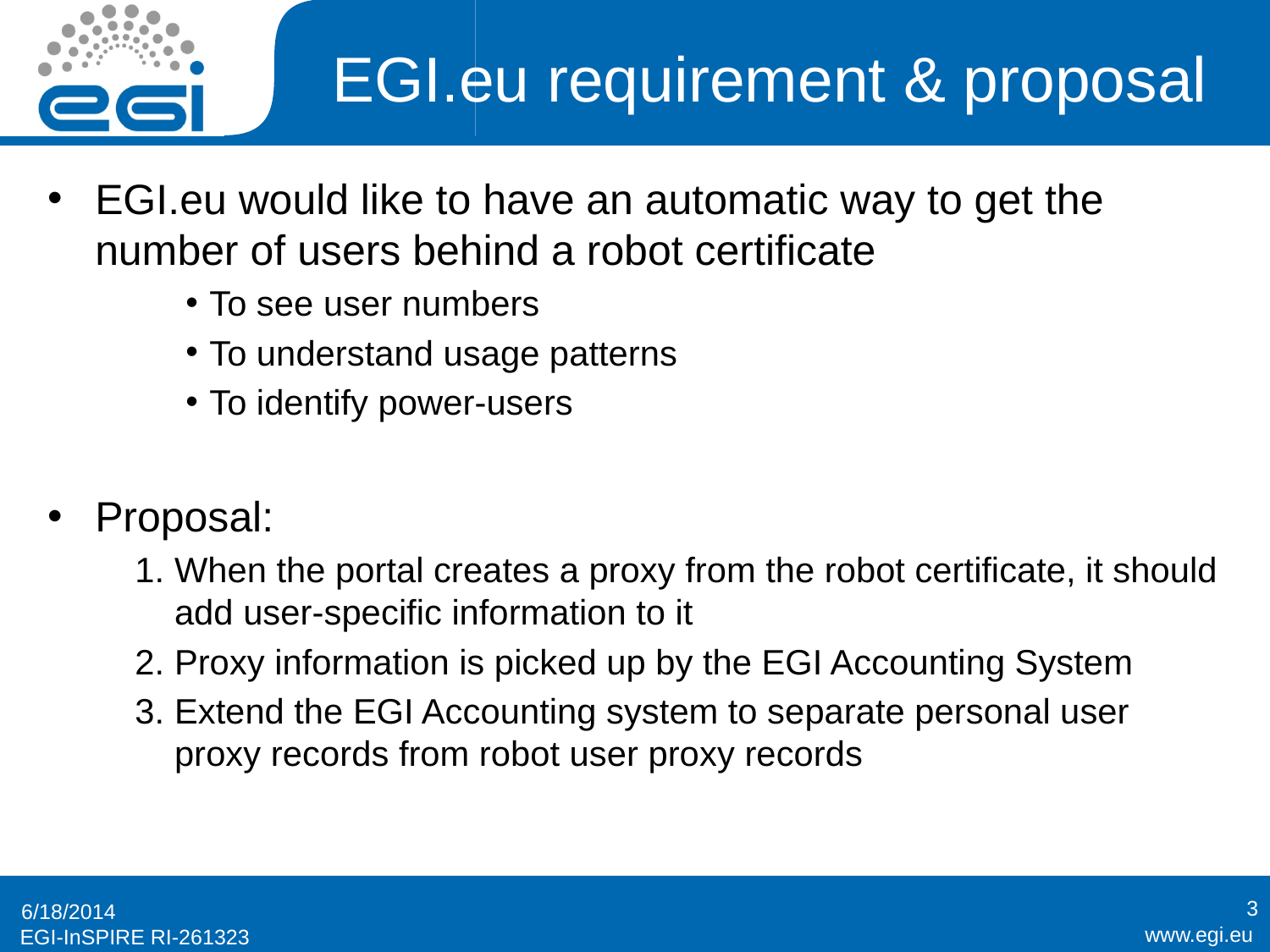

# EGI.eu requirement & proposal
EGI.eu would like to have an automatic way to get the number of users behind a robot certificate
To see user numbers
To understand usage patterns
To identify power-users

Proposal:
When the portal creates a proxy from the robot certificate, it should add user-specific information to it
Proxy information is picked up by the EGI Accounting System
Extend the EGI Accounting system to separate personal user proxy records from robot user proxy records
3
6/18/2014